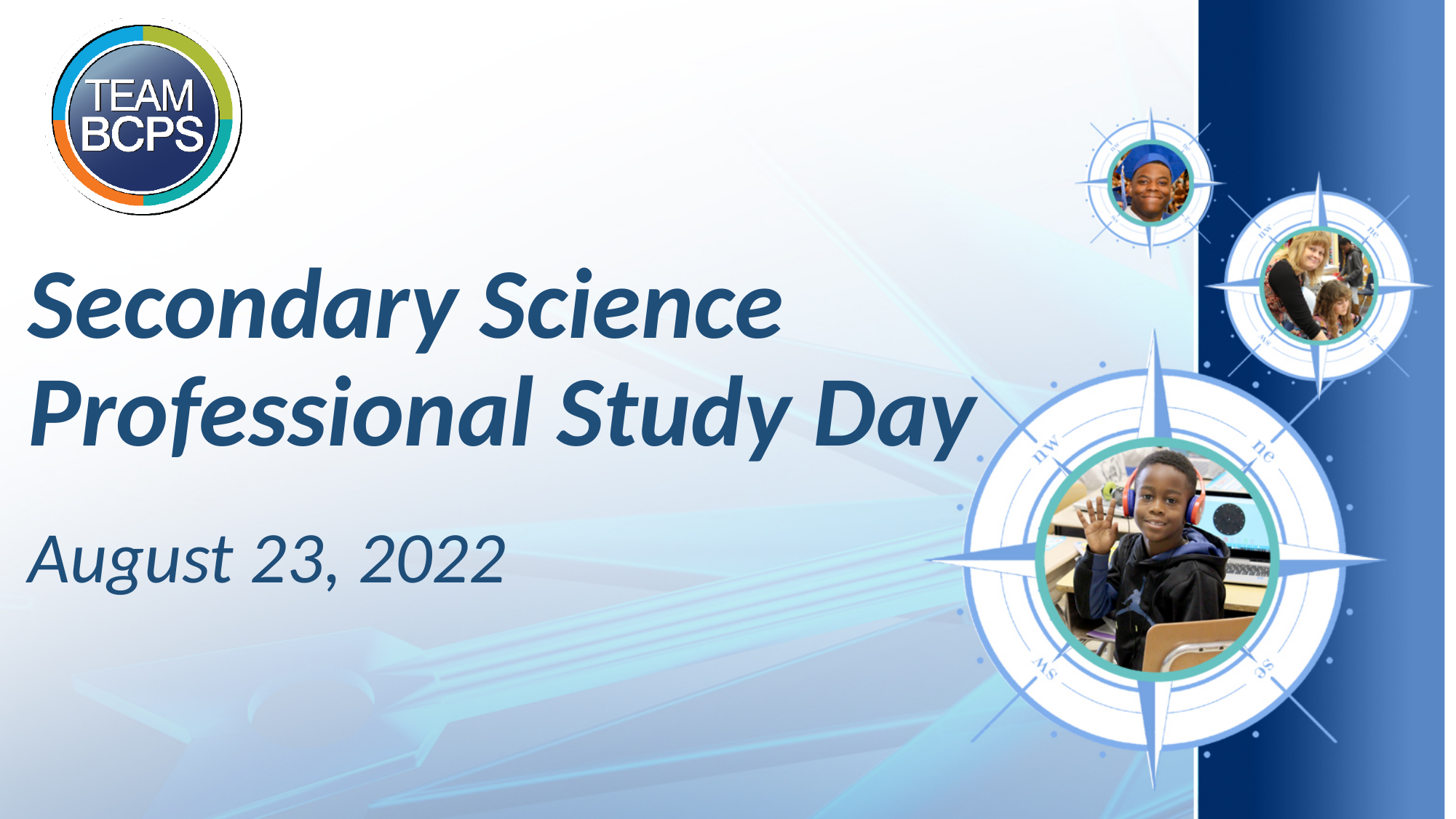

# Secondary Science Professional Study Day   August 23, 2022